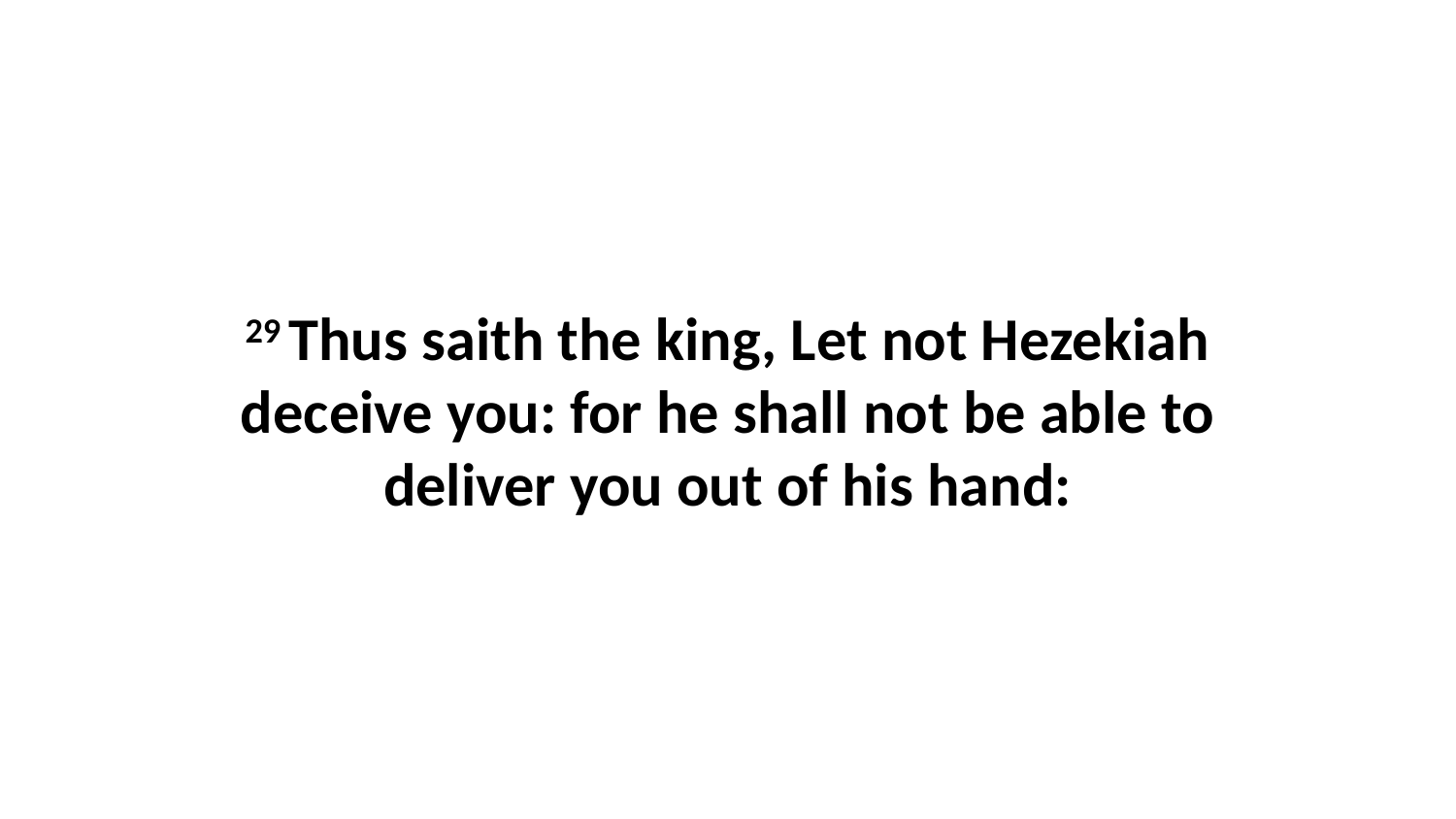

29 Thus saith the king, Let not Hezekiah deceive you: for he shall not be able to deliver you out of his hand: